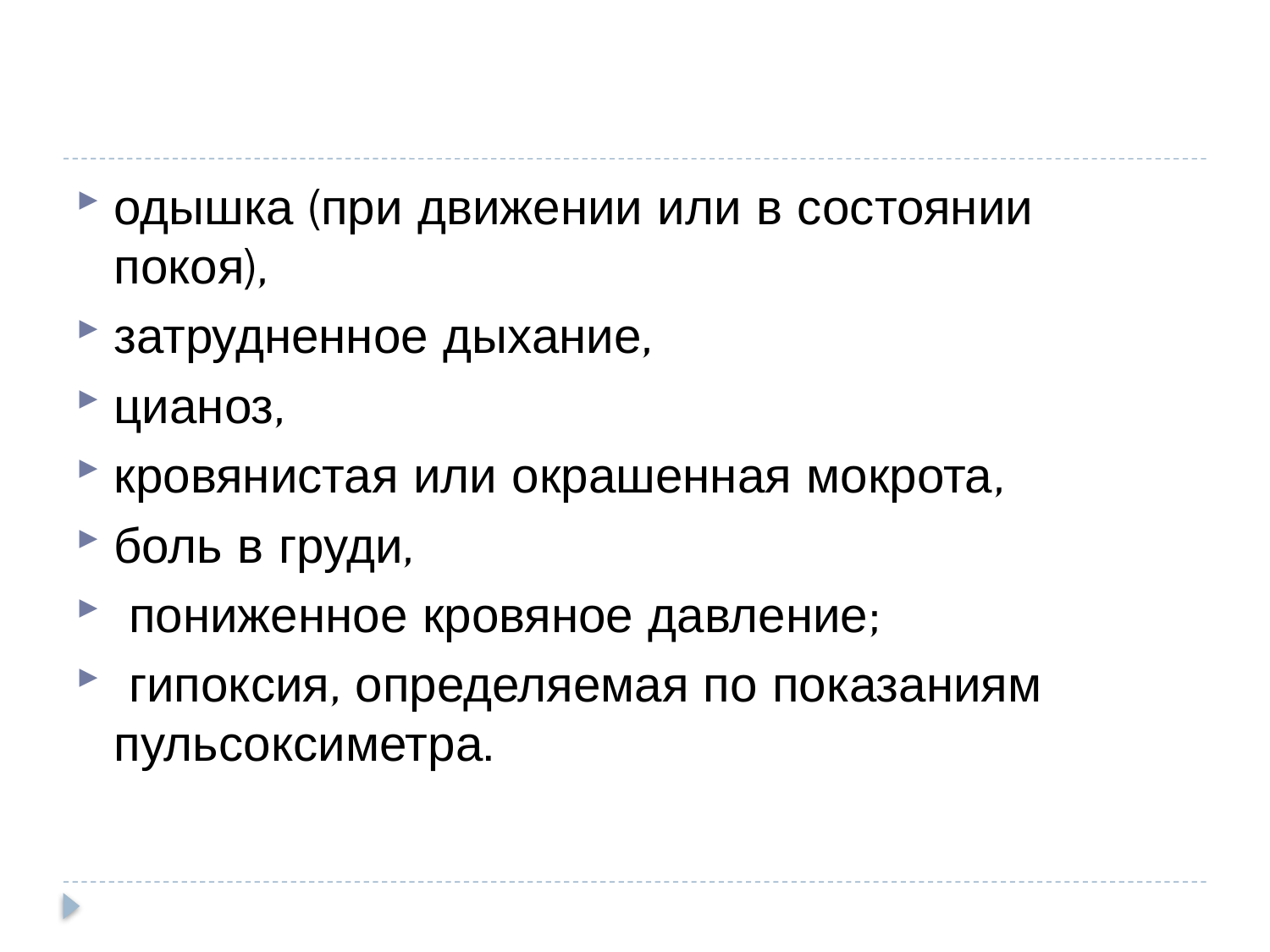

#
одышка (при движении или в состоянии покоя),
затрудненное дыхание,
цианоз,
кровянистая или окрашенная мокрота,
боль в груди,
 пониженное кровяное давление;
 гипоксия, определяемая по показаниям пульсоксиметра.